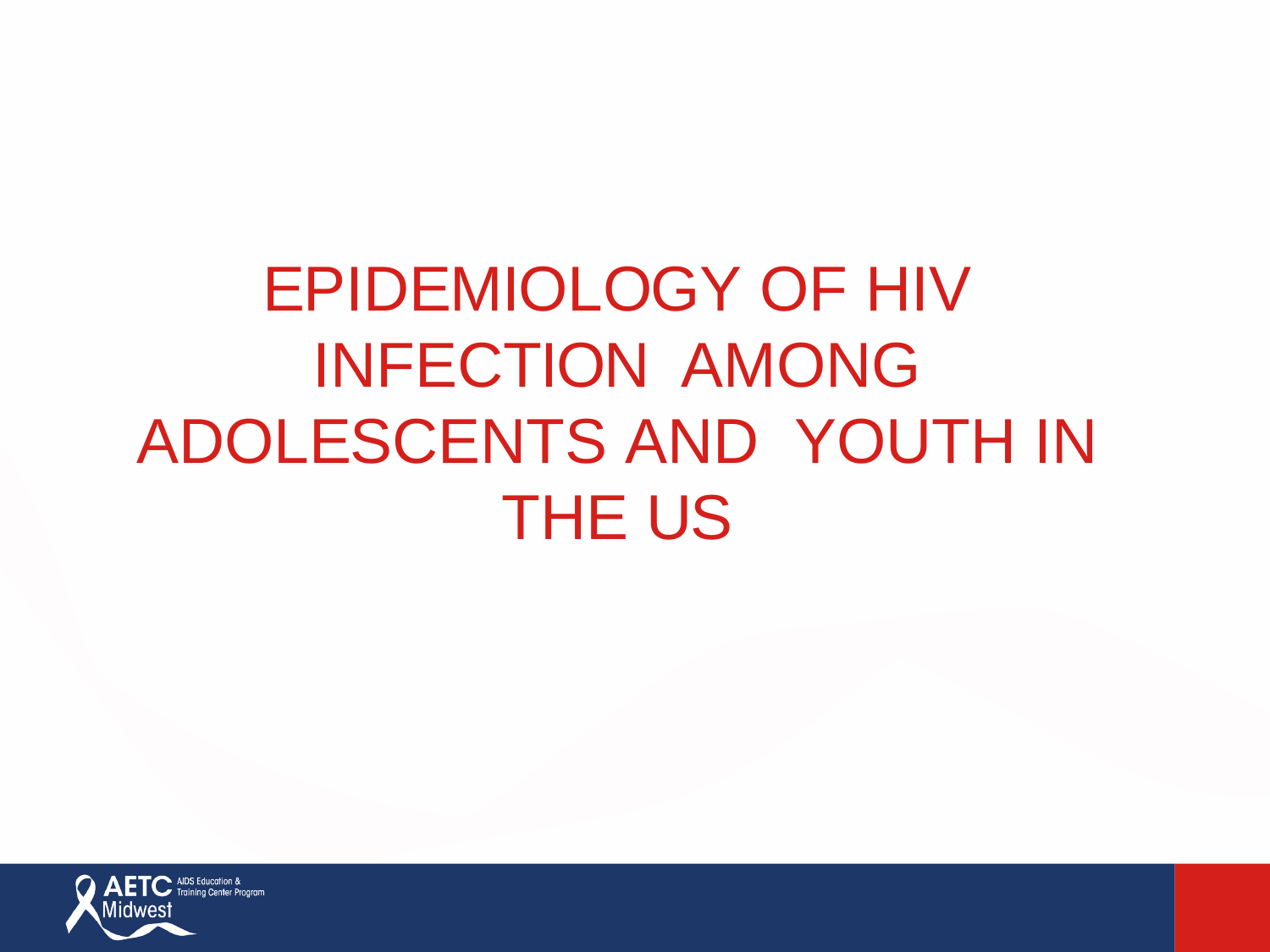

# EPIDEMIOLOGY OF HIV INFECTION  AMONG ADOLESCENTS AND  YOUTH IN THE US